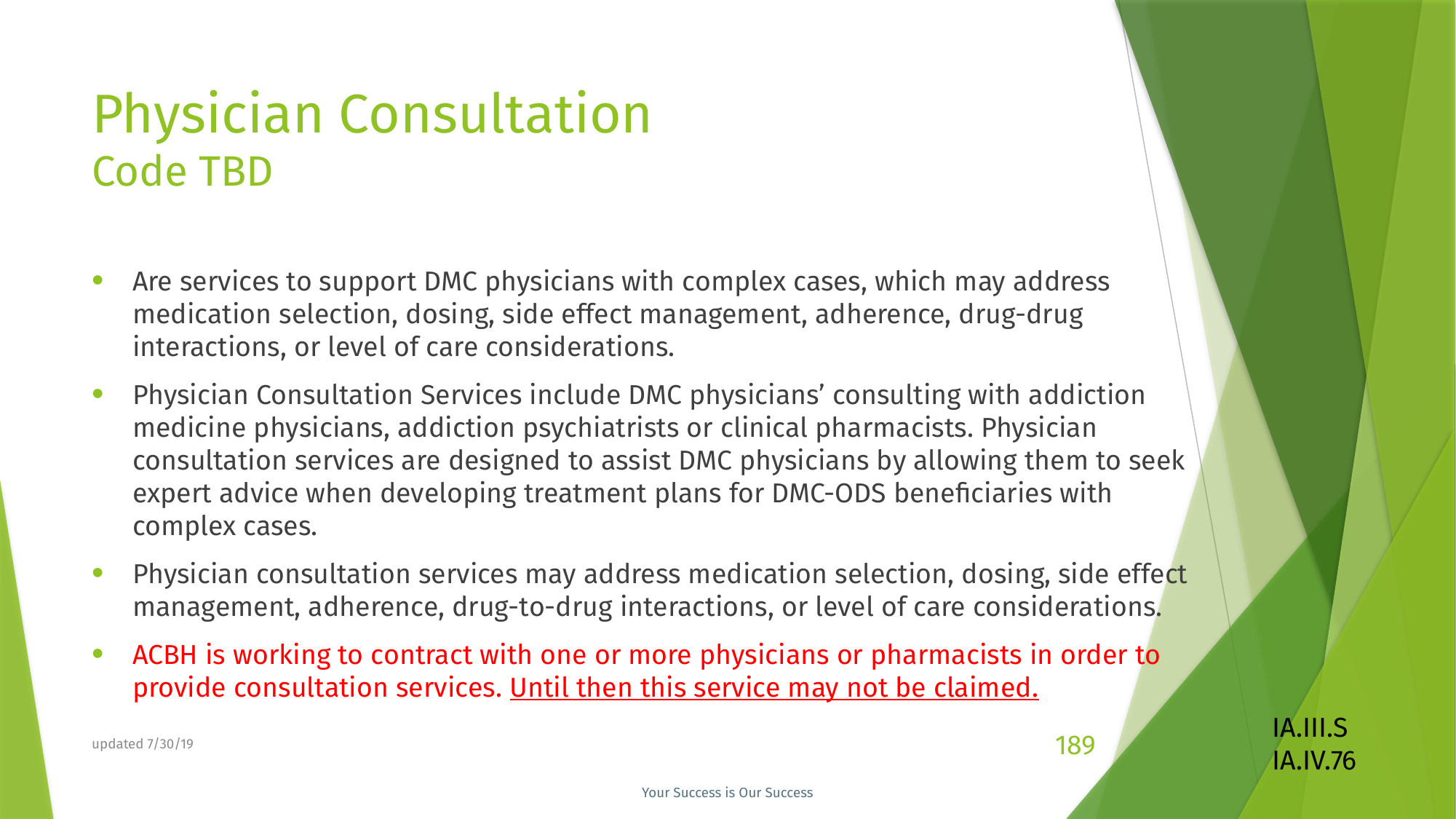

# Physician Consultation Code TBD
Are services to support DMC physicians with complex cases, which may address medication selection, dosing, side effect management, adherence, drug-drug interactions, or level of care considerations.
Physician Consultation Services include DMC physicians’ consulting with addiction medicine physicians, addiction psychiatrists or clinical pharmacists. Physician consultation services are designed to assist DMC physicians by allowing them to seek expert advice when developing treatment plans for DMC-ODS beneficiaries with complex cases.
Physician consultation services may address medication selection, dosing, side effect management, adherence, drug-to-drug interactions, or level of care considerations.
ACBH is working to contract with one or more physicians or pharmacists in order to provide consultation services. Until then this service may not be claimed.

IA.III.S
IA.IV.76
updated 7/30/19
189